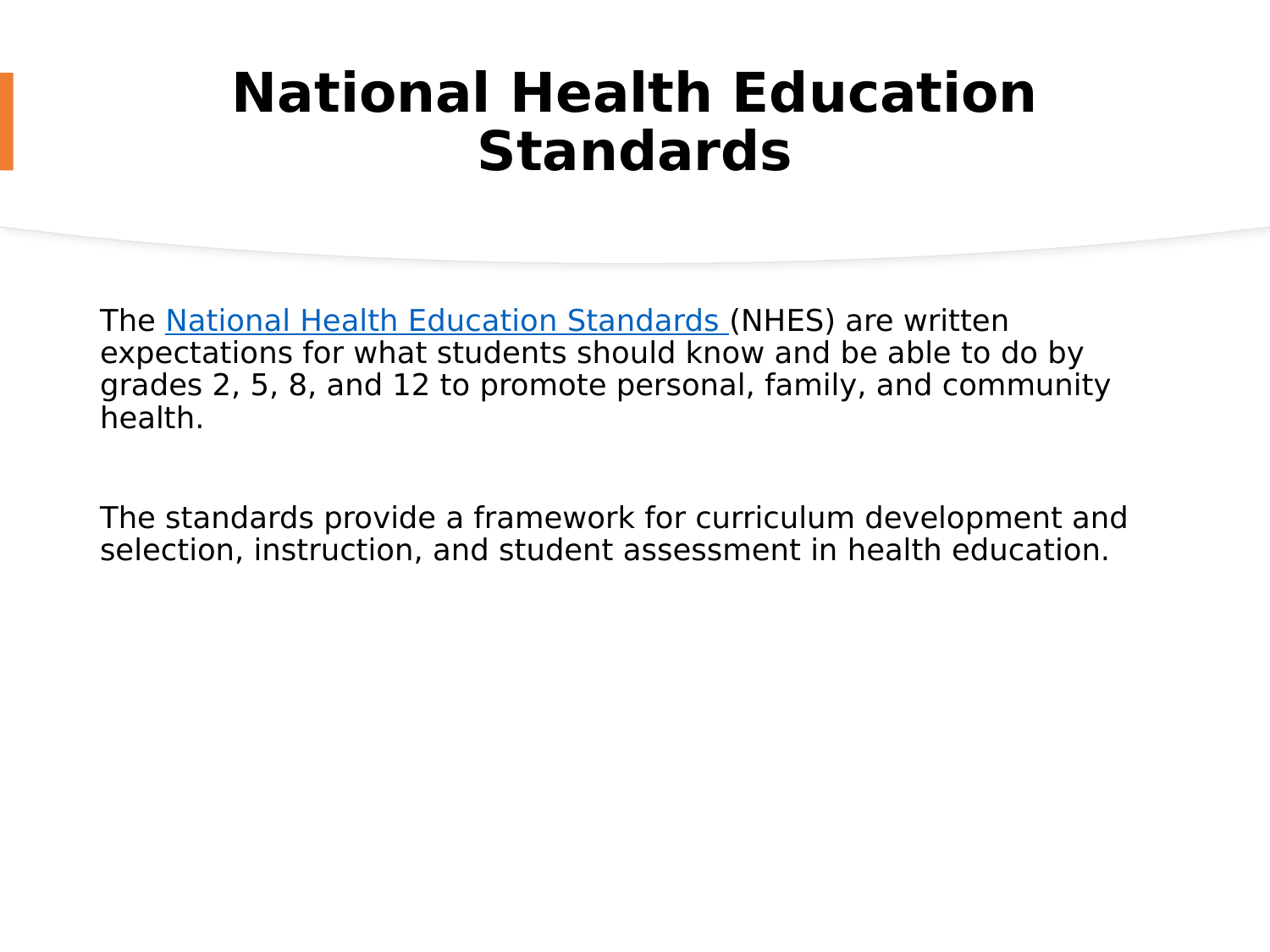

National Health Education Standards

The National Health Education Standards (NHES) are written expectations for what students should know and be able to do by grades 2, 5, 8, and 12 to promote personal, family, and community health.

The standards provide a framework for curriculum development and selection, instruction, and student assessment in health education.